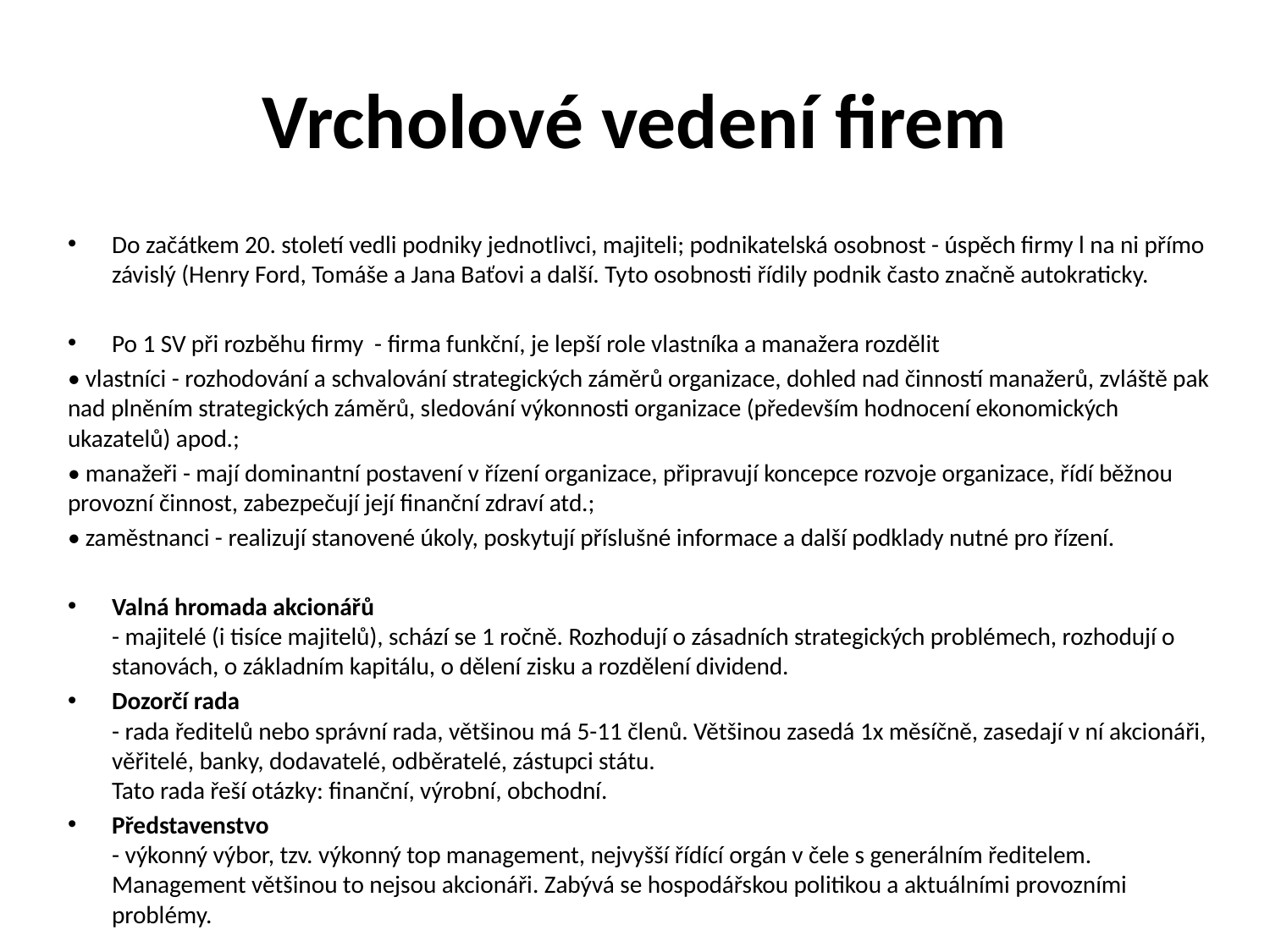

# Vrcholové vedení firem
Do začátkem 20. století vedli podniky jednotlivci, majiteli; podnikatelská osobnost - úspěch firmy l na ni přímo závislý (Henry Ford, Tomáše a Jana Baťovi a další. Tyto osobnosti řídily podnik často značně autokraticky.

Po 1 SV při rozběhu firmy  - firma funkční, je lepší role vlastníka a manažera rozdělit
• vlastníci - rozhodování a schvalování strategických záměrů organizace, dohled nad činností manažerů, zvláště pak nad plněním strategických záměrů, sledování výkonnosti organizace (především hodnocení ekonomických ukazatelů) apod.;
• manažeři - mají dominantní postavení v řízení organizace, připravují koncepce rozvoje organizace, řídí běžnou provozní činnost, zabezpečují její finanční zdraví atd.;
• zaměstnanci - realizují stanovené úkoly, poskytují příslušné informace a další podklady nutné pro řízení.

Valná hromada akcionářů
- majitelé (i tisíce majitelů), schází se 1 ročně. Rozhodují o zásadních strategických problémech, rozhodují o stanovách, o základním kapitálu, o dělení zisku a rozdělení dividend.
Dozorčí rada
- rada ředitelů nebo správní rada, většinou má 5-11 členů. Většinou zasedá 1x měsíčně, zasedají v ní akcionáři, věřitelé, banky, dodavatelé, odběratelé, zástupci státu.
Tato rada řeší otázky: finanční, výrobní, obchodní.
Představenstvo
- výkonný výbor, tzv. výkonný top management, nejvyšší řídící orgán v čele s generálním ředitelem. Management většinou to nejsou akcionáři. Zabývá se hospodářskou politikou a aktuálními provozními problémy.